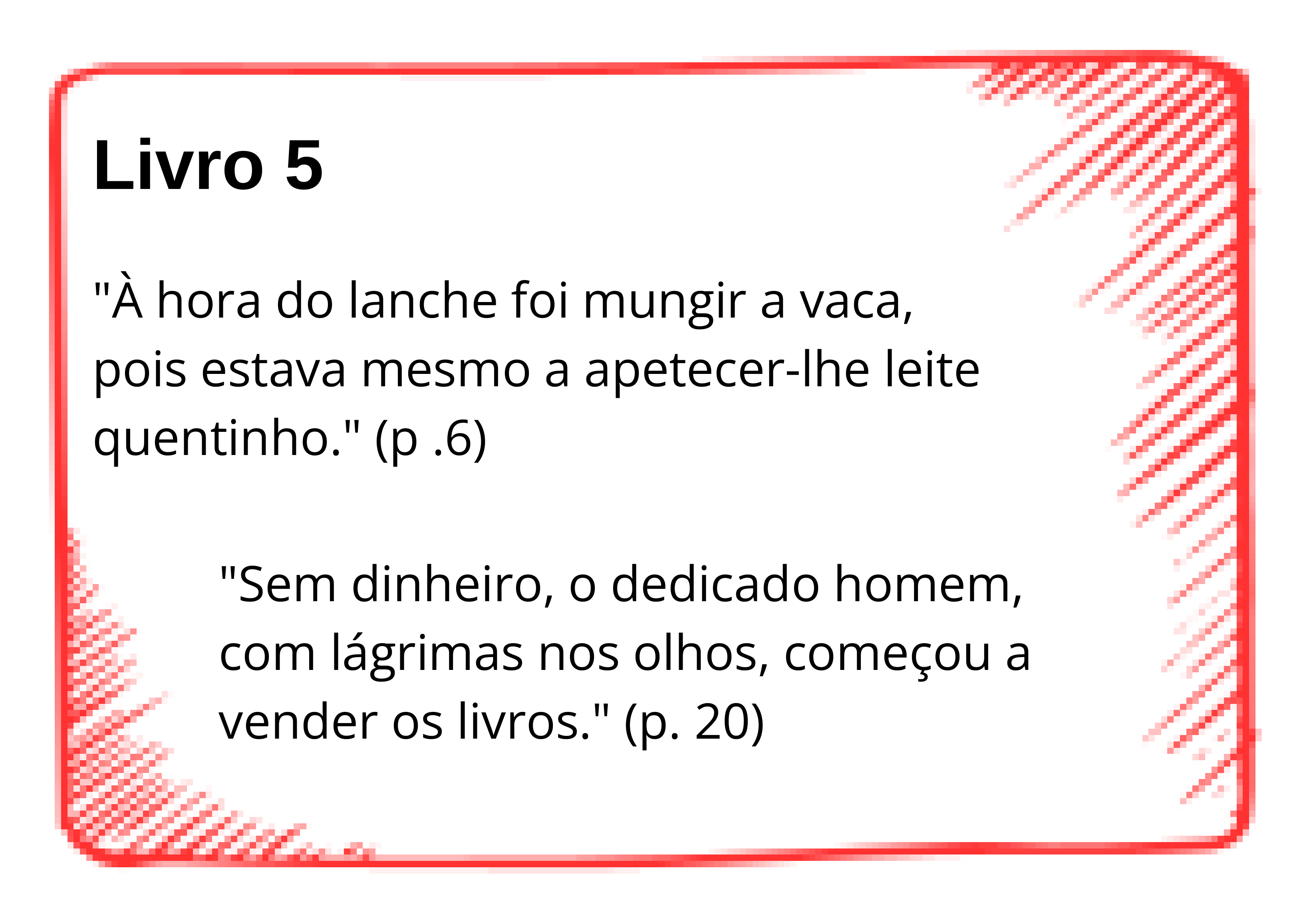

Livro 5

"À hora do lanche foi mungir a vaca, pois estava mesmo a apetecer-lhe leite quentinho." (p .6)
"Sem dinheiro, o dedicado homem, com lágrimas nos olhos, começou a vender os livros." (p. 20)